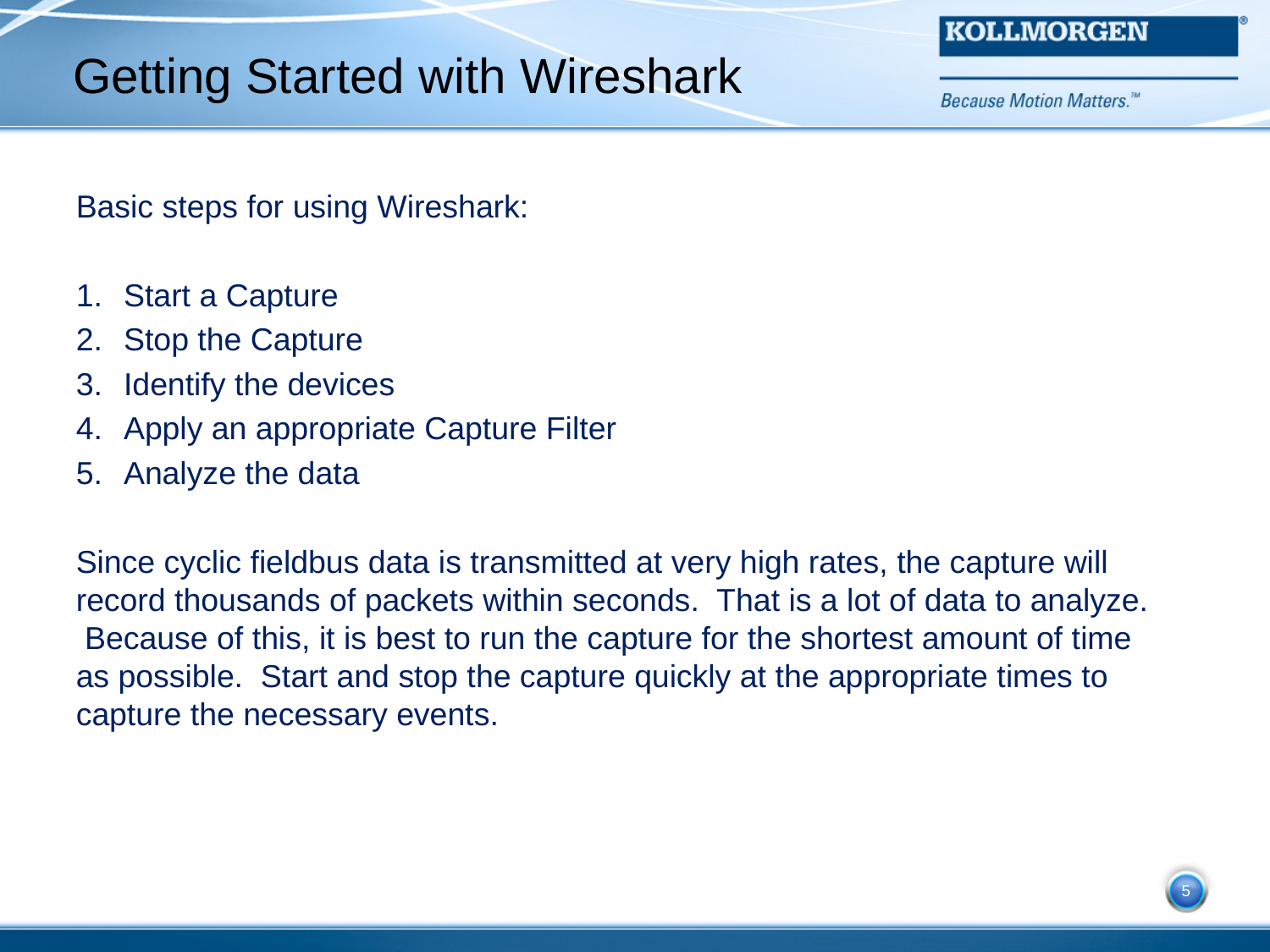

# Getting Started with Wireshark
Basic steps for using Wireshark:

Start a Capture
Stop the Capture
Identify the devices
Apply an appropriate Capture Filter
Analyze the data

Since cyclic fieldbus data is transmitted at very high rates, the capture will record thousands of packets within seconds.  That is a lot of data to analyze.  Because of this, it is best to run the capture for the shortest amount of time as possible.  Start and stop the capture quickly at the appropriate times to capture the necessary events.